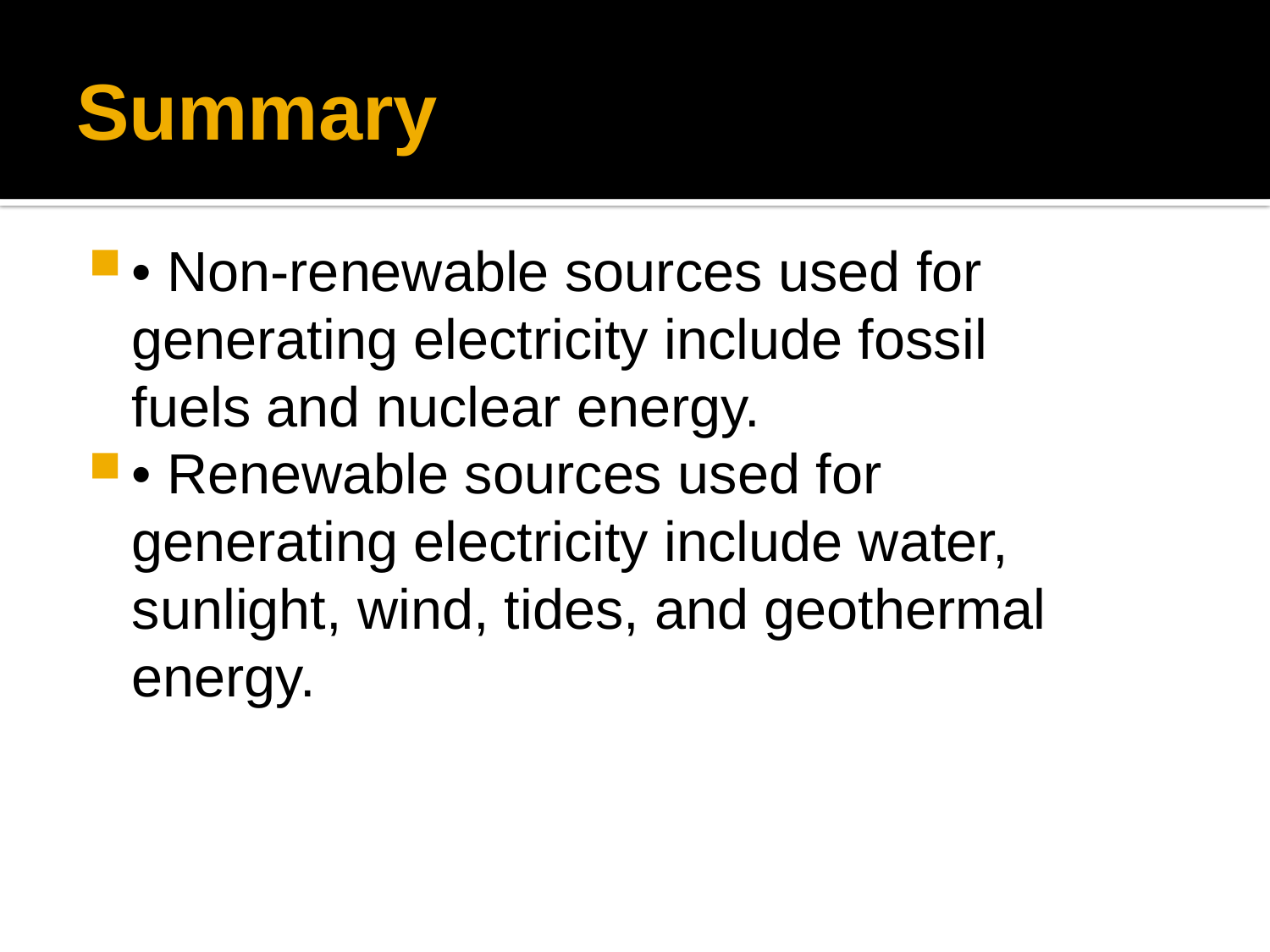

# Summary
• Non-renewable sources used for generating electricity include fossil fuels and nuclear energy.
• Renewable sources used for generating electricity include water, sunlight, wind, tides, and geothermal energy.